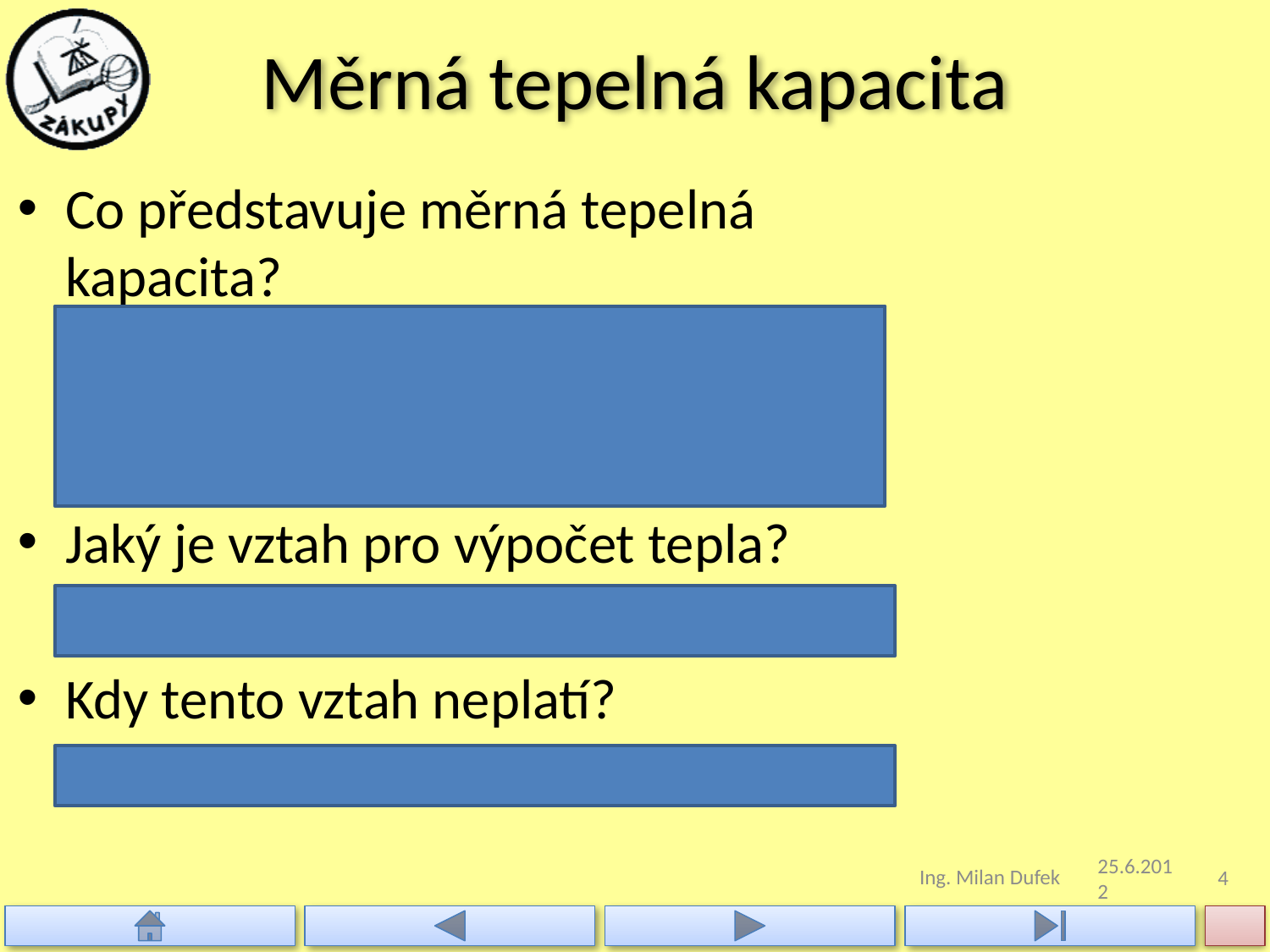

# Měrná tepelná kapacita
Co představuje měrná tepelná kapacita?
Množství tepla dodané látce, aby se jeho teplota zvýšila
o 1 °C.
Jaký je vztah pro výpočet tepla?
Q = m.c.(t-t0)
Kdy tento vztah neplatí?
Při změnách skupenství

Ing. Milan Dufek
4
25.6.2012